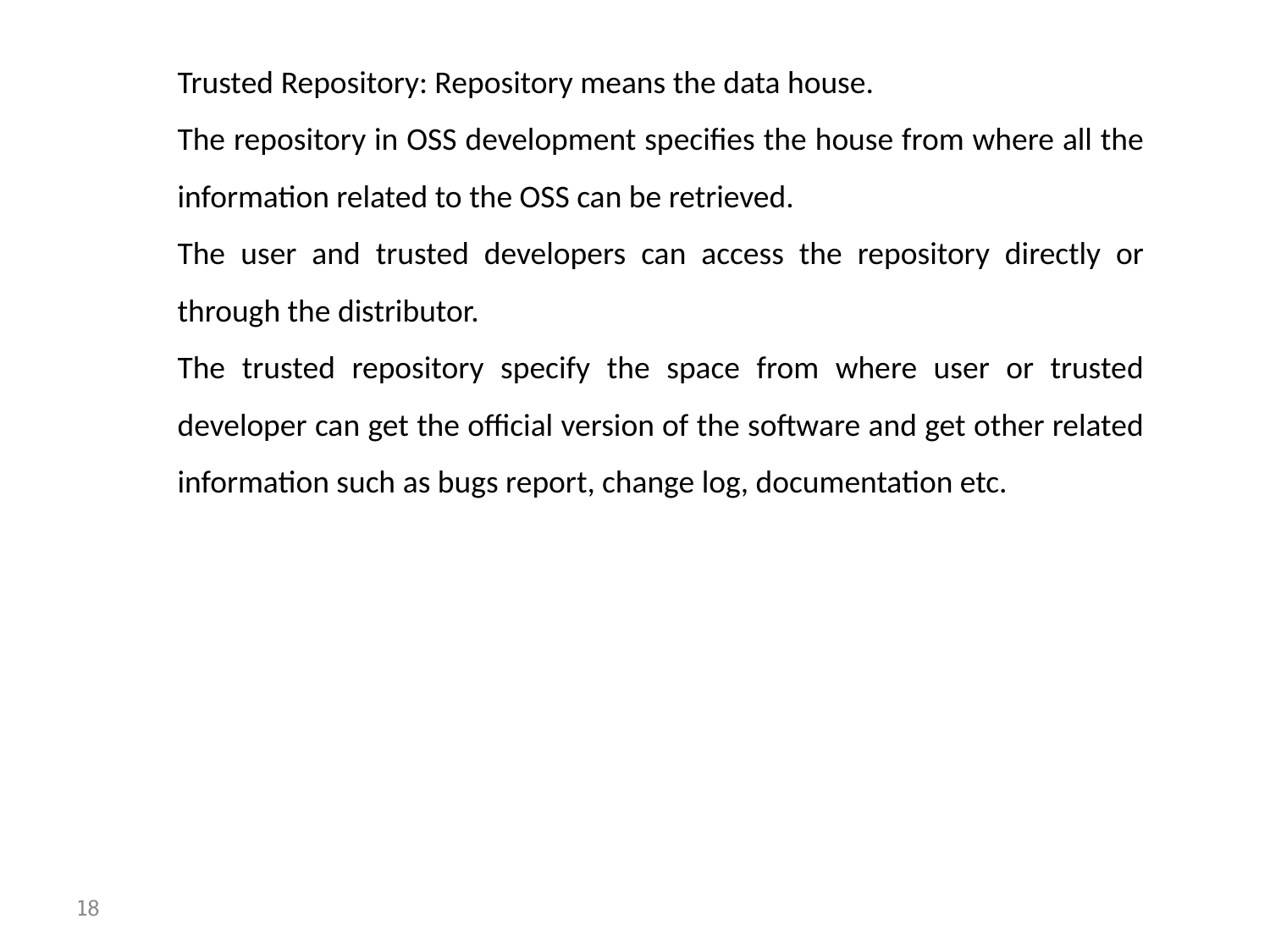

Trusted Repository: Repository means the data house.
The repository in OSS development specifies the house from where all the information related to the OSS can be retrieved.
The user and trusted developers can access the repository directly or through the distributor.
The trusted repository specify the space from where user or trusted developer can get the official version of the software and get other related information such as bugs report, change log, documentation etc.
18